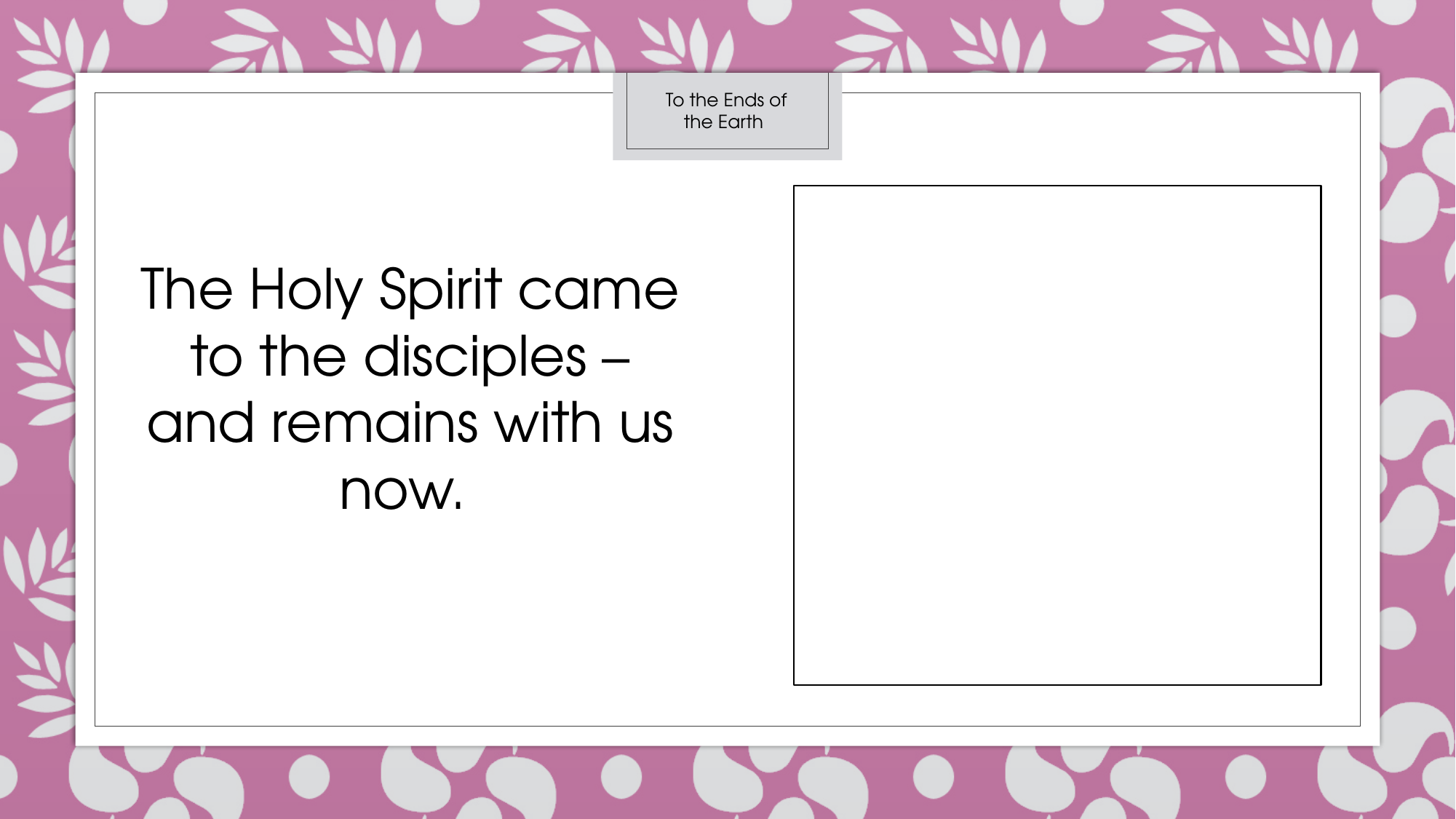

To the Ends of the Earth

The Holy Spirit came to the disciples – and remains with us now.